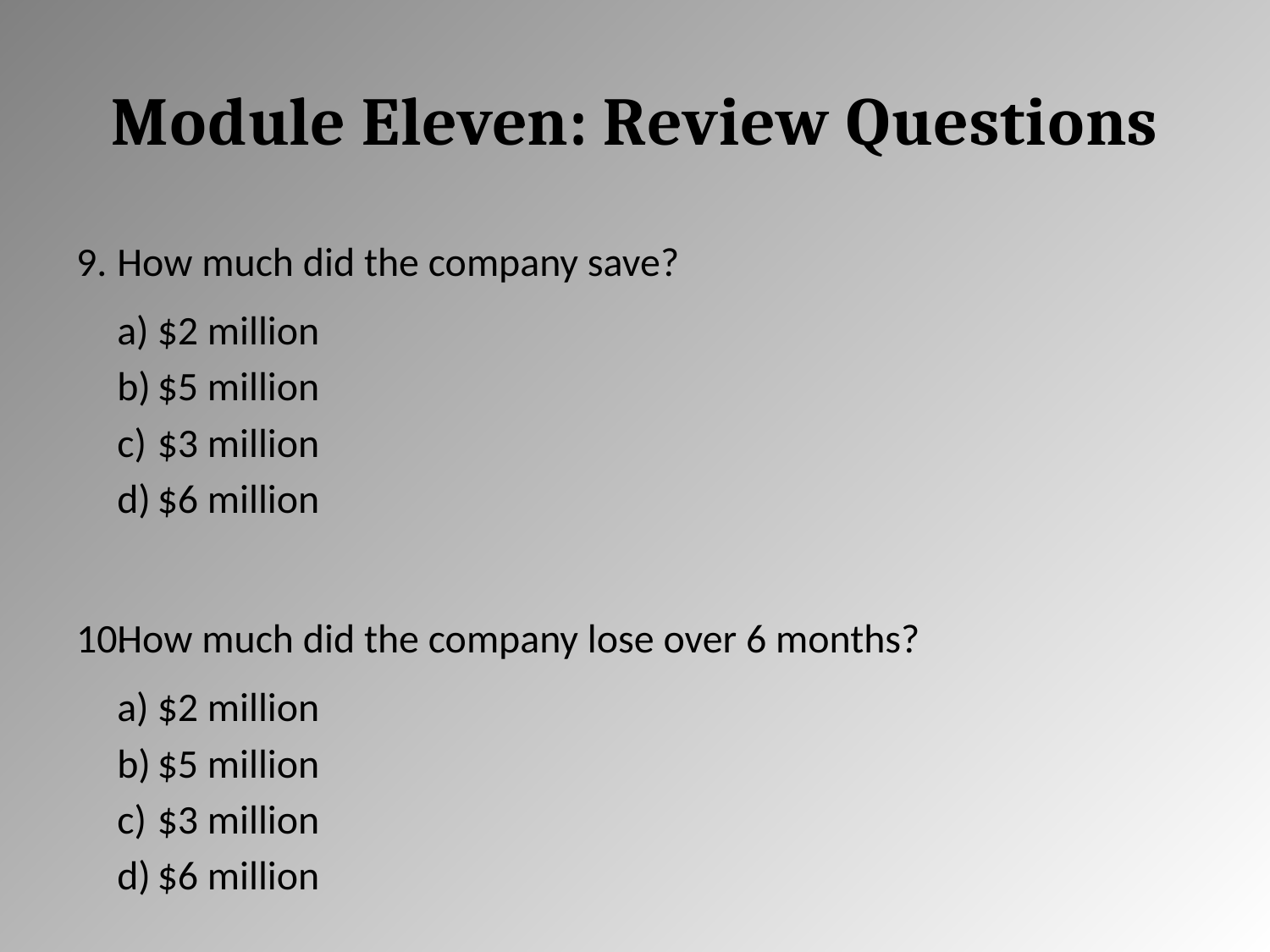

# Module Eleven: Review Questions
How much did the company save?
$2 million
$5 million
$3 million
$6 million

How much did the company lose over 6 months?
$2 million
$5 million
$3 million
$6 million